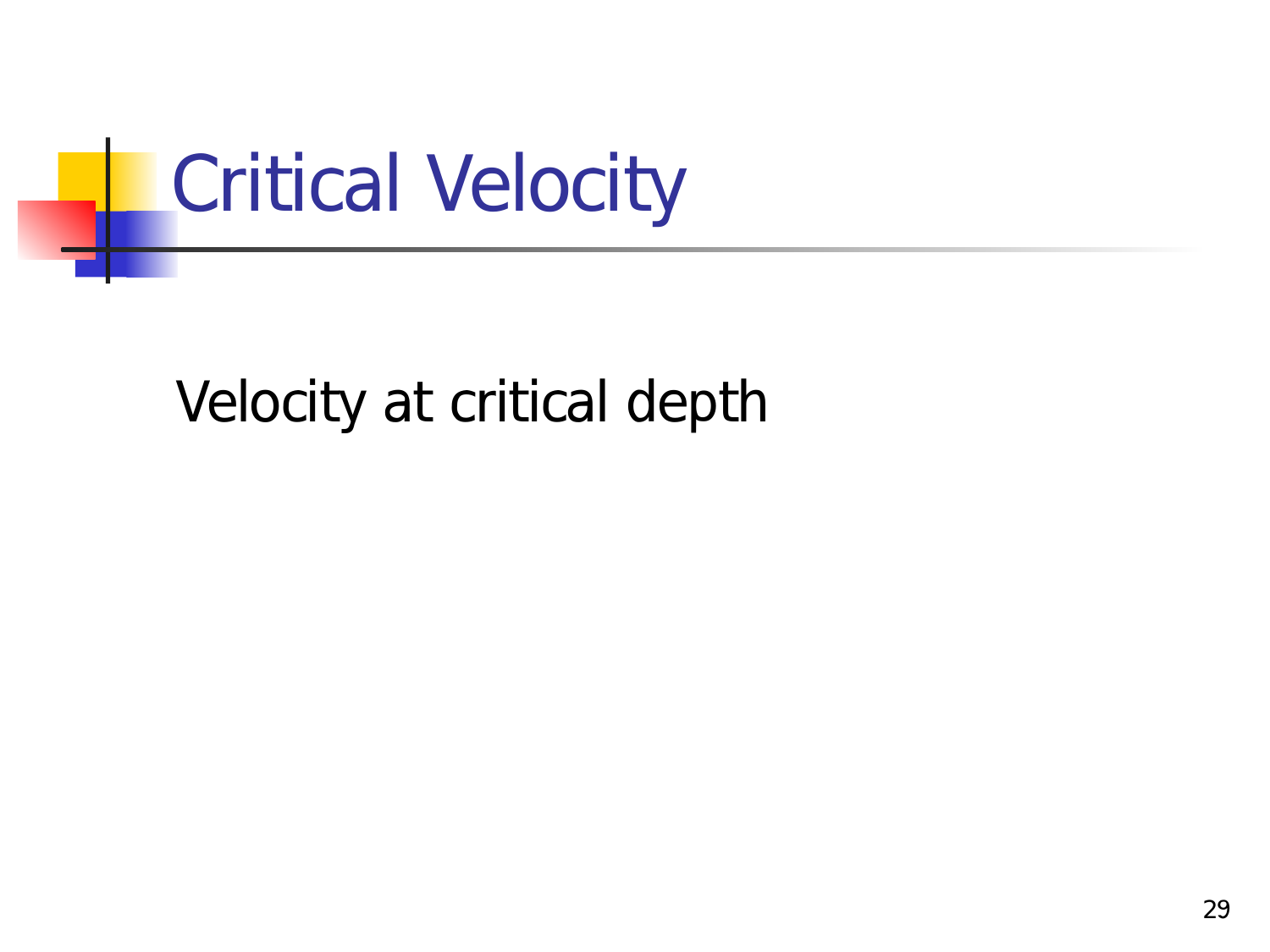

# Critical Velocity

Velocity at critical depth
29